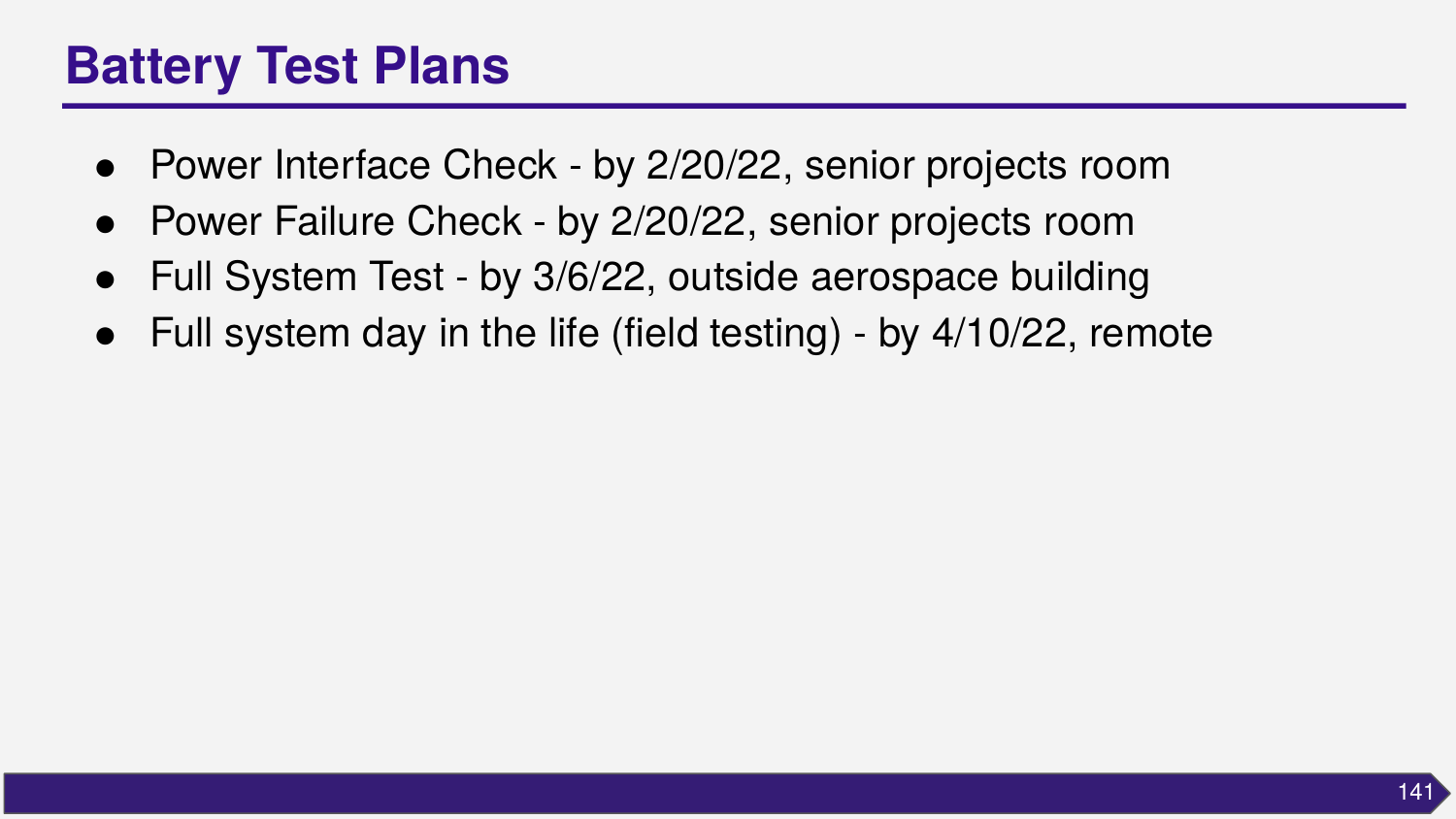

# Battery Test Plans
Power Interface Check - by 2/20/22, senior projects room
Power Failure Check - by 2/20/22, senior projects room
Full System Test - by 3/6/22, outside aerospace building
Full system day in the life (field testing) - by 4/10/22, remote
141